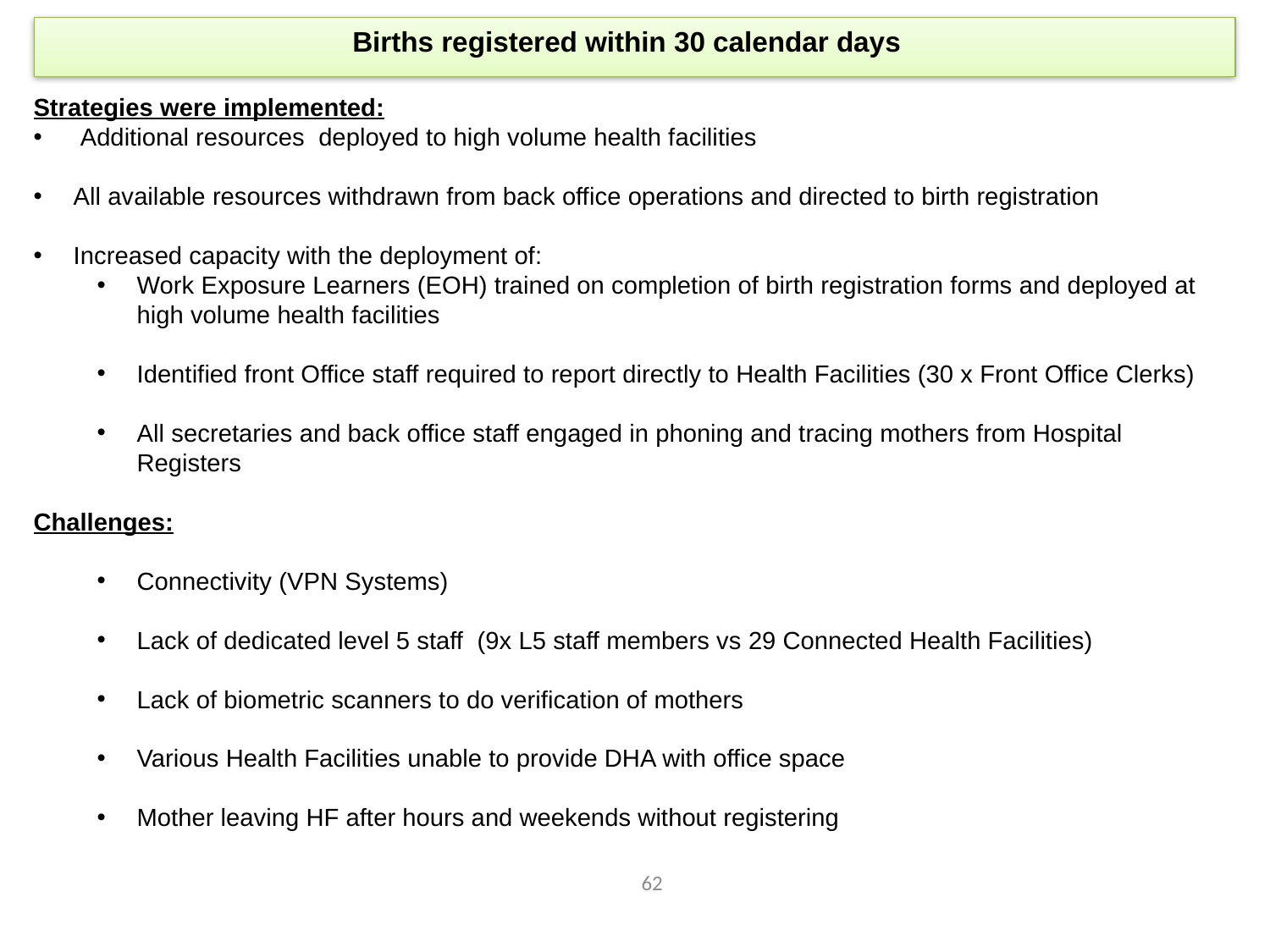

Births registered within 30 calendar days

Strategies were implemented:
 Additional resources  deployed to high volume health facilities

All available resources withdrawn from back office operations and directed to birth registration

Increased capacity with the deployment of:
Work Exposure Learners (EOH) trained on completion of birth registration forms and deployed at high volume health facilities

Identified front Office staff required to report directly to Health Facilities (30 x Front Office Clerks)

All secretaries and back office staff engaged in phoning and tracing mothers from Hospital Registers

Challenges:

Connectivity (VPN Systems)

Lack of dedicated level 5 staff  (9x L5 staff members vs 29 Connected Health Facilities)

Lack of biometric scanners to do verification of mothers

Various Health Facilities unable to provide DHA with office space

Mother leaving HF after hours and weekends without registering

62